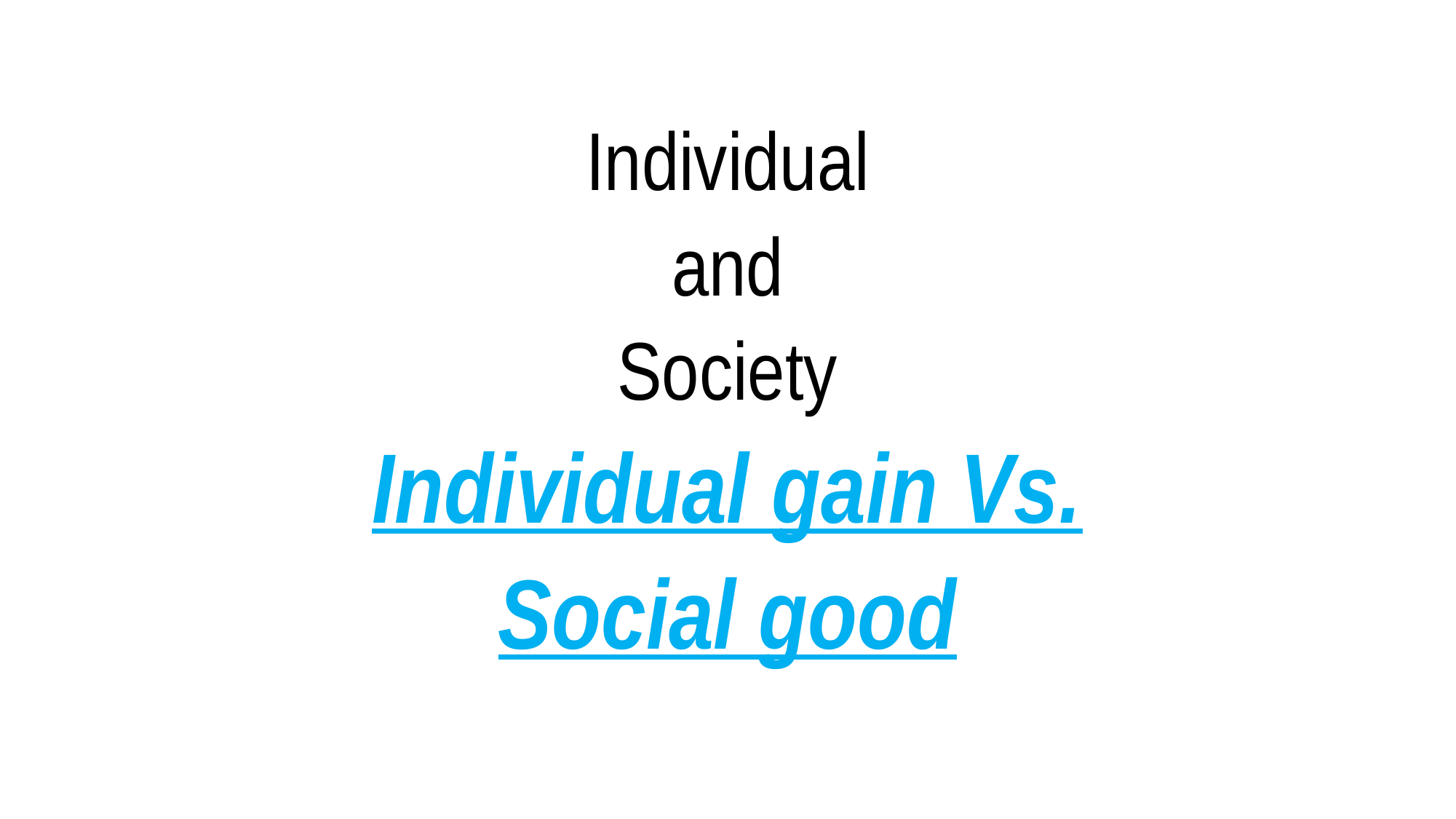

Individual
and
Society
Individual gain Vs.
Social good